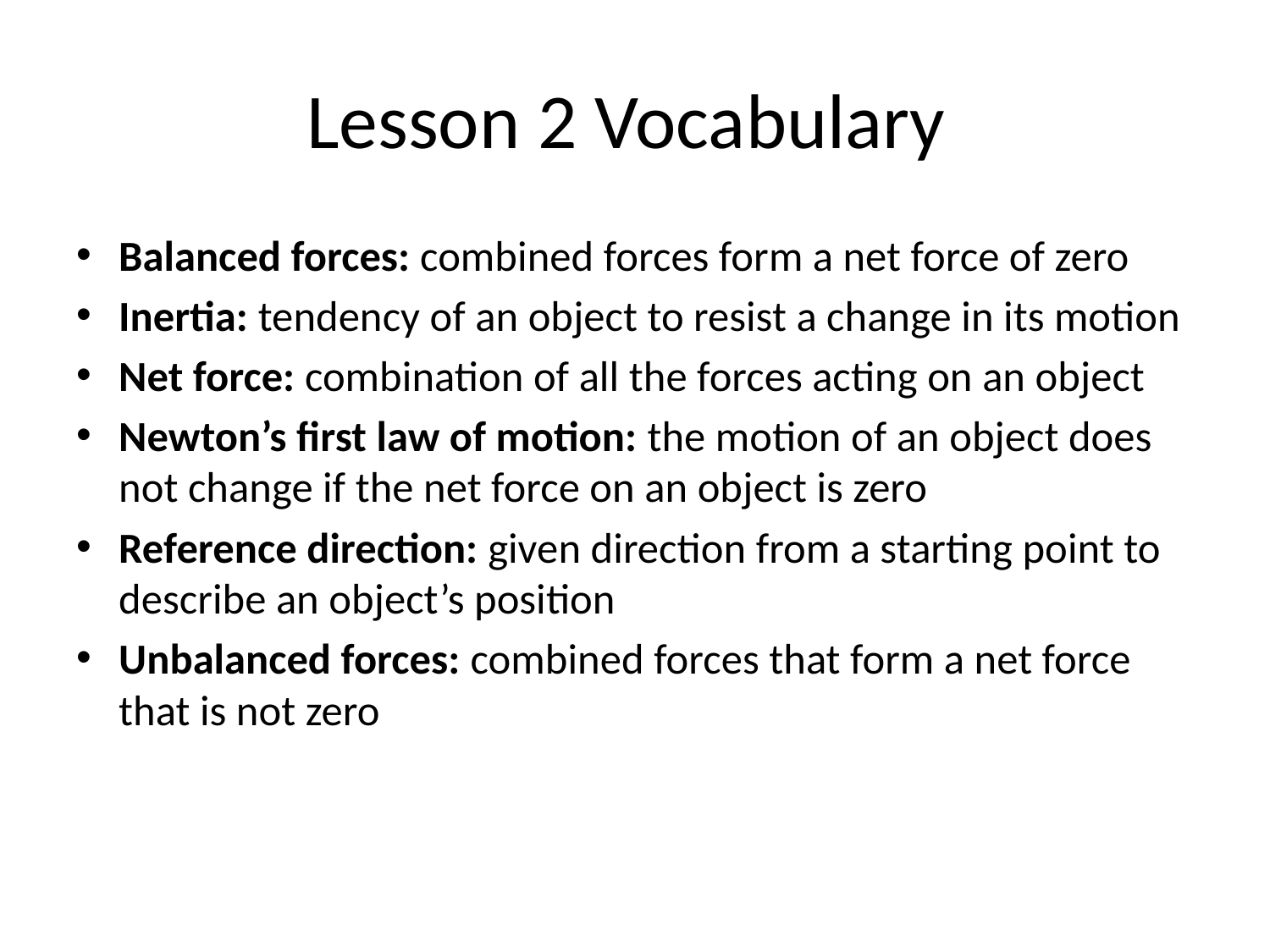

# Lesson 2 Vocabulary
Balanced forces: combined forces form a net force of zero
Inertia: tendency of an object to resist a change in its motion
Net force: combination of all the forces acting on an object
Newton’s first law of motion: the motion of an object does not change if the net force on an object is zero
Reference direction: given direction from a starting point to describe an object’s position
Unbalanced forces: combined forces that form a net force that is not zero